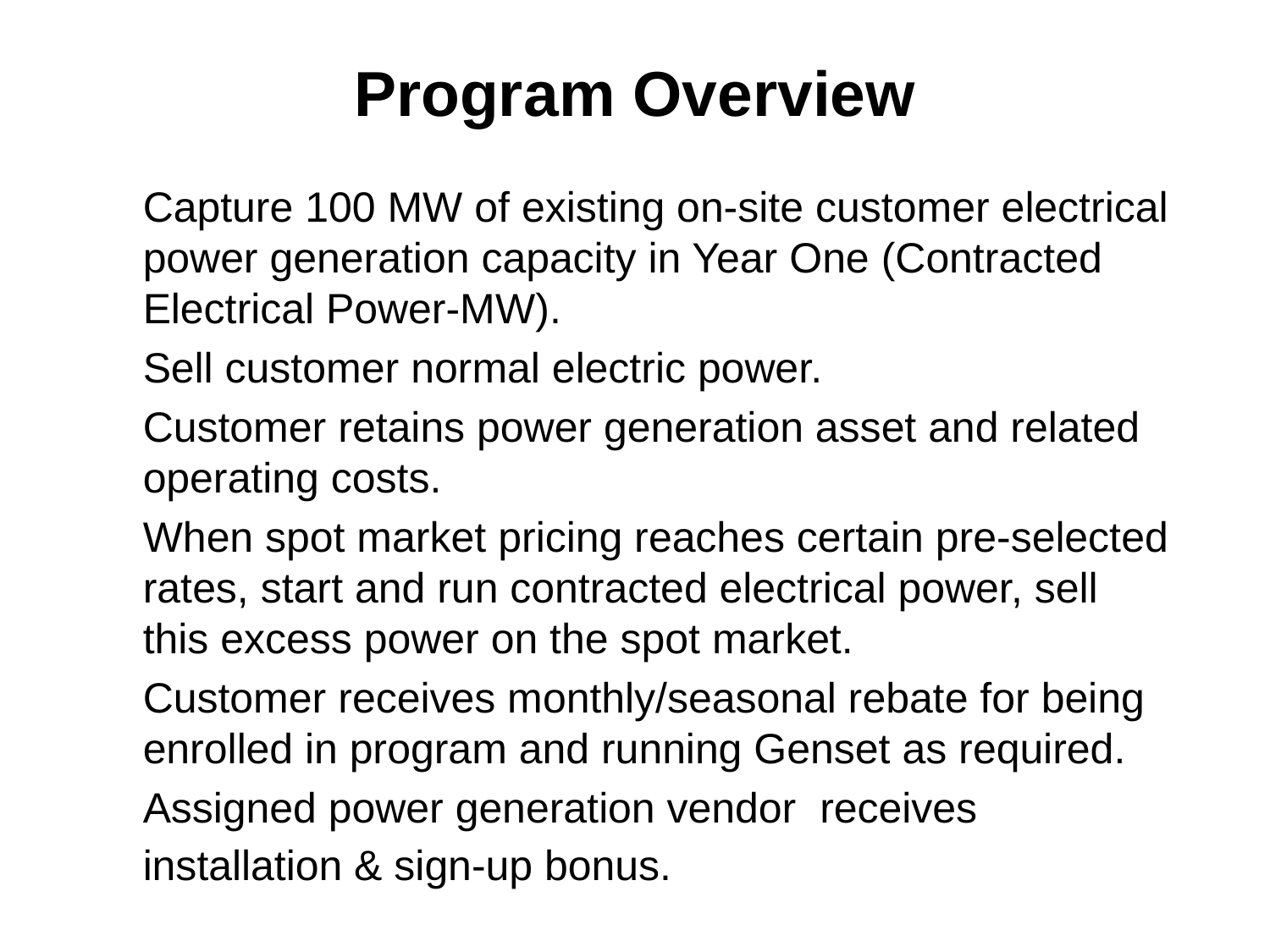

Program Overview
Capture 100 MW of existing on-site customer electrical power generation capacity in Year One (Contracted Electrical Power-MW).
Sell customer normal electric power.
Customer retains power generation asset and related operating costs.
When spot market pricing reaches certain pre-selected rates, start and run contracted electrical power, sell this excess power on the spot market.
Customer receives monthly/seasonal rebate for being enrolled in program and running Genset as required.
Assigned power generation vendor  receives installation & sign-up bonus.